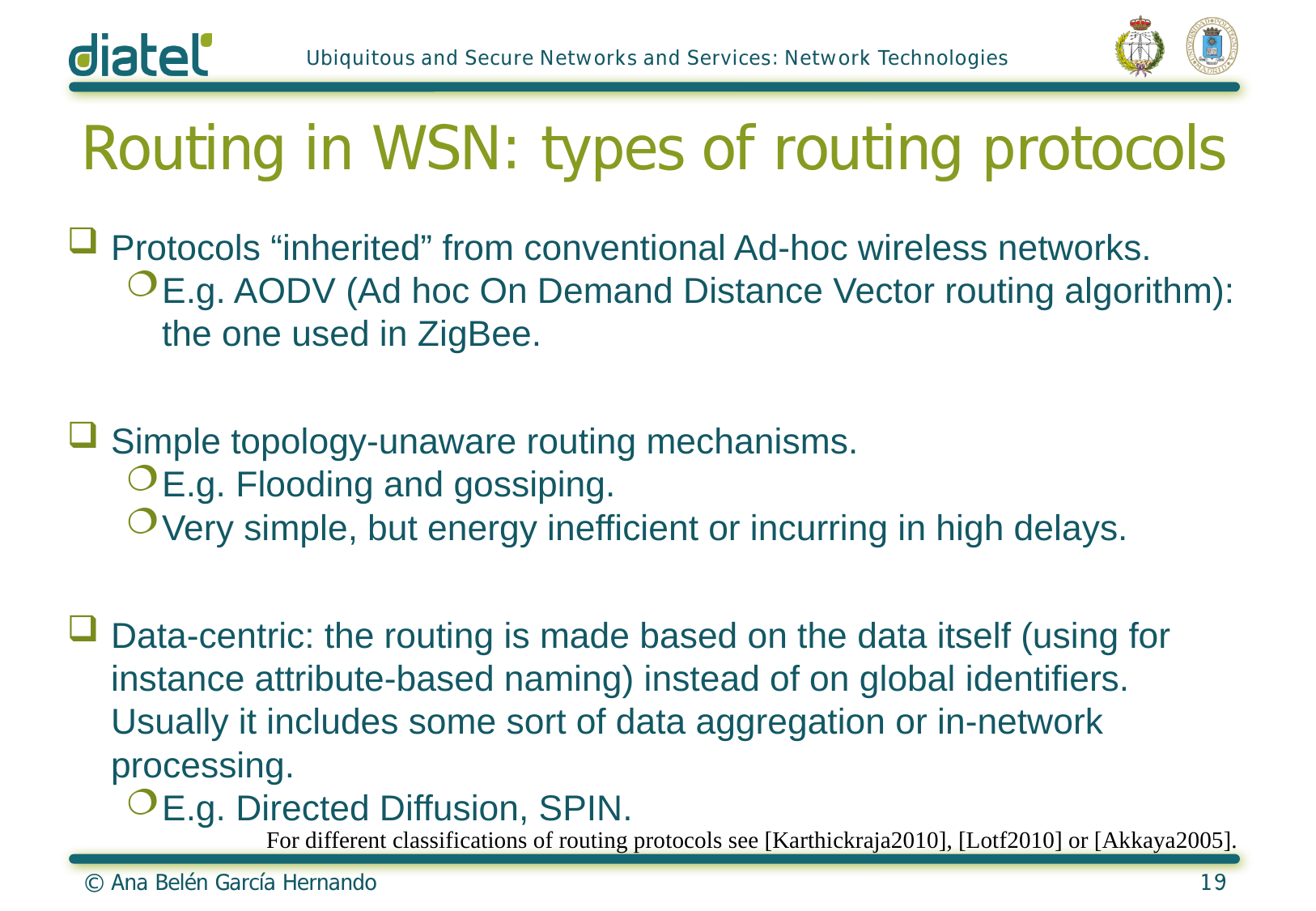

# Routing in WSN: types of routing protocols
Protocols “inherited” from conventional Ad-hoc wireless networks.
E.g. AODV (Ad hoc On Demand Distance Vector routing algorithm): the one used in ZigBee.

Simple topology-unaware routing mechanisms.
E.g. Flooding and gossiping.
Very simple, but energy inefficient or incurring in high delays.

Data-centric: the routing is made based on the data itself (using for instance attribute-based naming) instead of on global identifiers. Usually it includes some sort of data aggregation or in-network processing.
E.g. Directed Diffusion, SPIN.
For different classifications of routing protocols see [Karthickraja2010], [Lotf2010] or [Akkaya2005].